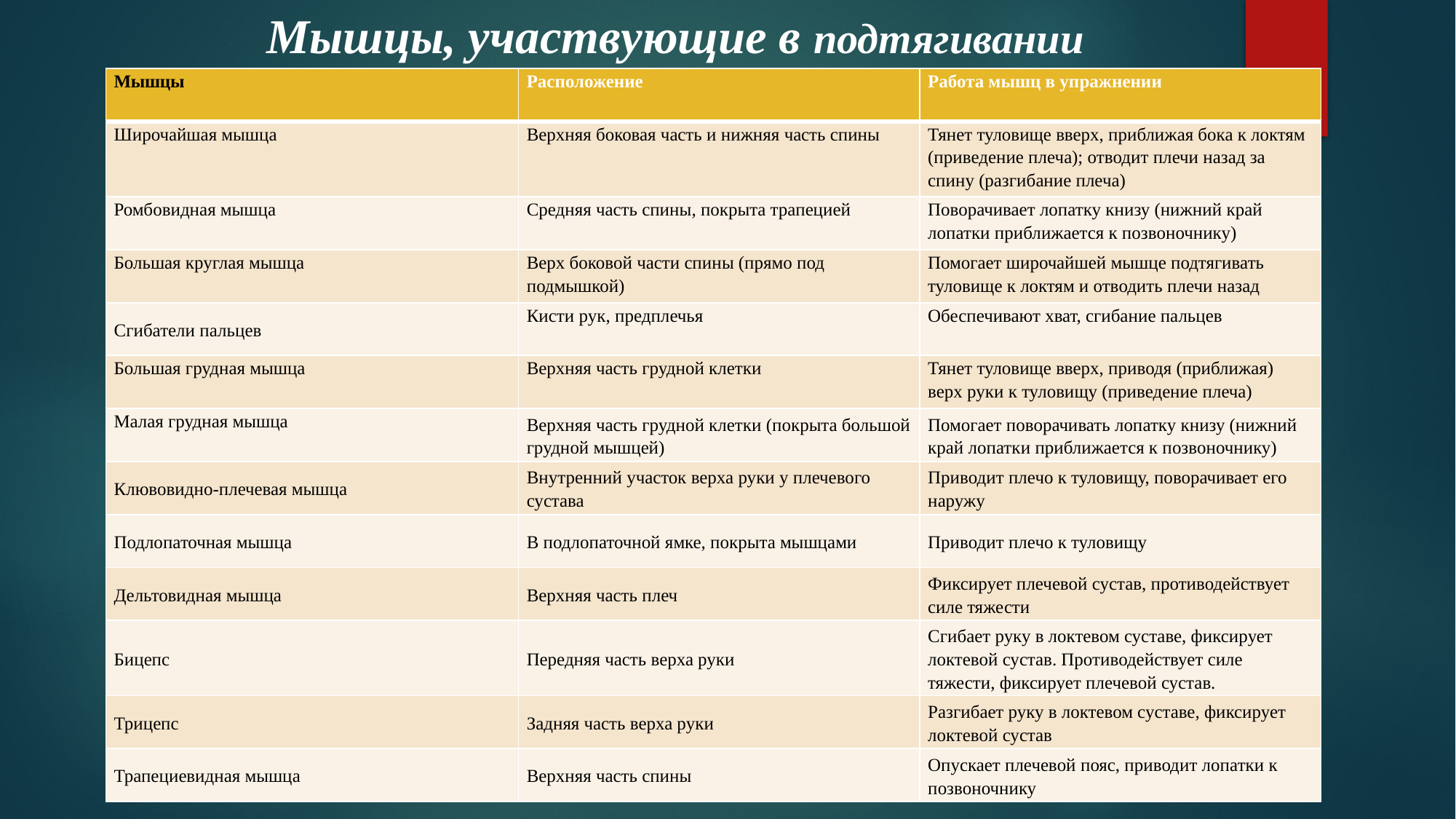

Мышцы, участвующие в подтягивании

| Мышцы | Расположение | Работа мышц в упражнении |
| --- | --- | --- |
| Широчайшая мышца | Верхняя боковая часть и нижняя часть спины | Тянет туловище вверх, приближая бока к локтям (приведение плеча); отводит плечи назад за спину (разгибание плеча) |
| Ромбовидная мышца | Средняя часть спины, покрыта трапецией | Поворачивает лопатку книзу (нижний край лопатки приближается к позвоночнику) |
| Большая круглая мышца | Верх боковой части спины (прямо под подмышкой) | Помогает широчайшей мышце подтягивать туловище к локтям и отводить плечи назад |
| Сгибатели пальцев | Кисти рук, предплечья | Обеспечивают хват, сгибание пальцев |
| Большая грудная мышца | Верхняя часть грудной клетки | Тянет туловище вверх, приводя (приближая) верх руки к туловищу (приведение плеча) |
| Малая грудная мышца | Верхняя часть грудной клетки (покрыта большой грудной мышцей) | Помогает поворачивать лопатку книзу (нижний край лопатки приближается к позвоночнику) |
| Клювовидно-плечевая мышца | Внутренний участок верха руки у плечевого сустава | Приводит плечо к туловищу, поворачивает его наружу |
| Подлопаточная мышца | В подлопаточной ямке, покрыта мышцами | Приводит плечо к туловищу |
| Дельтовидная мышца | Верхняя часть плеч | Фиксирует плечевой сустав, противодействует силе тяжести |
| Бицепс | Передняя часть верха руки | Сгибает руку в локтевом суставе, фиксирует локтевой сустав. Противодействует силе тяжести, фиксирует плечевой сустав. |
| Трицепс | Задняя часть верха руки | Разгибает руку в локтевом суставе, фиксирует локтевой сустав |
| Трапециевидная мышца | Верхняя часть спины | Опускает плечевой пояс, приводит лопатки к позвоночнику |